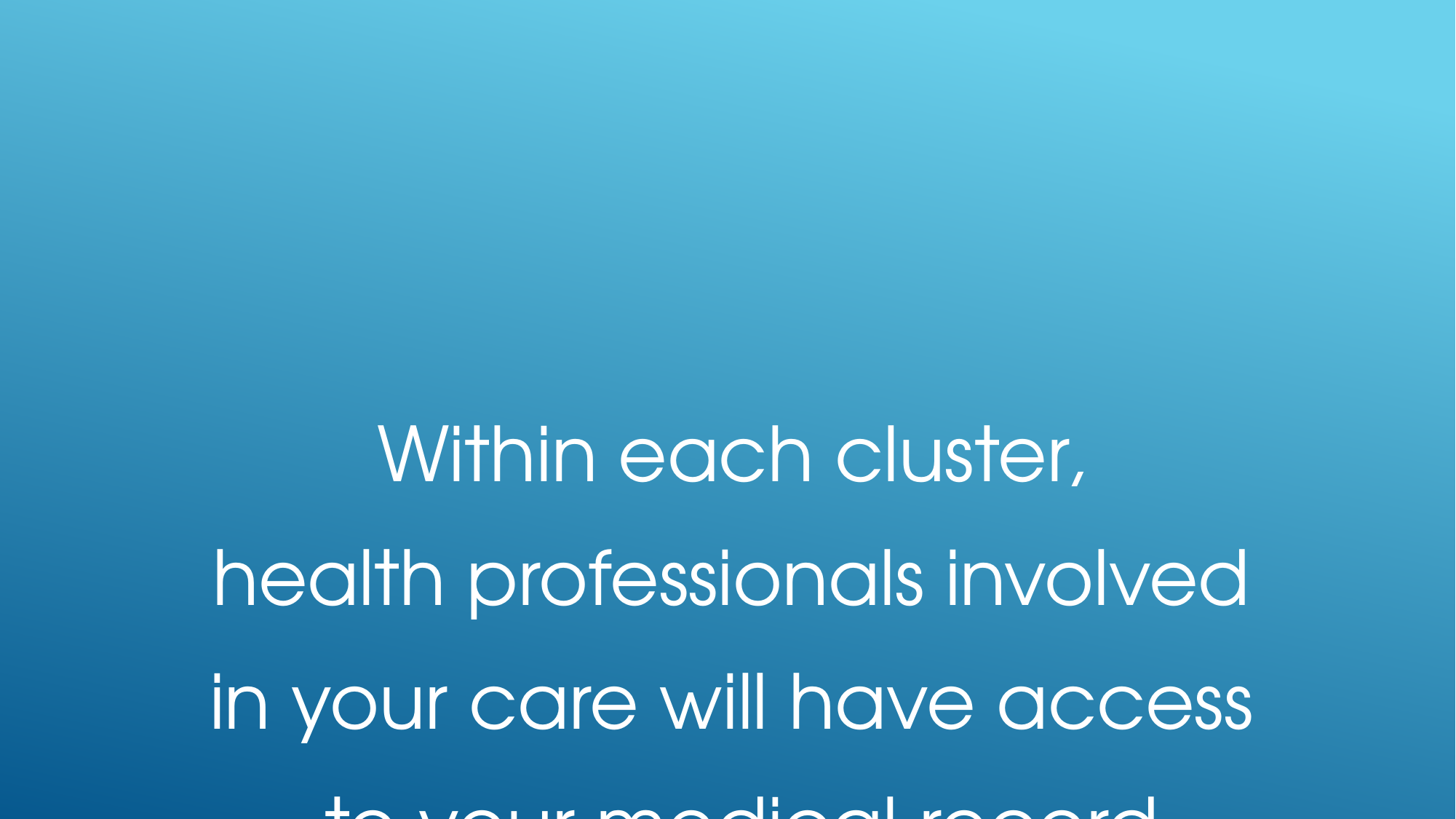

Within each cluster,
health professionals involved
in your care will have access
to your medical record